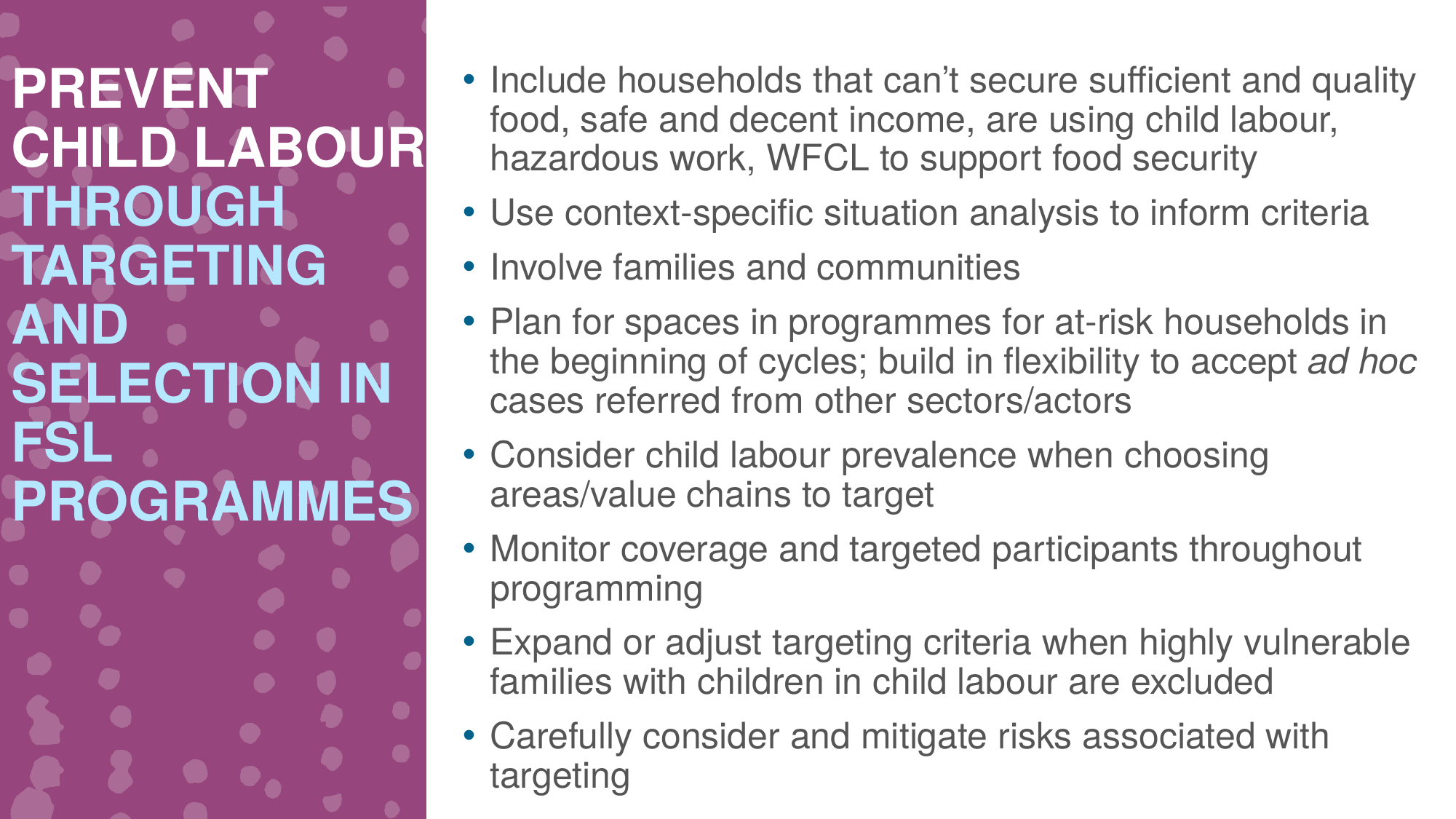

PREVENT CHILD LABOUR THROUGH TARGETING AND SELECTION IN FSL PROGRAMMES

Include households that can’t secure sufficient and quality food, safe and decent income, are using child labour, hazardous work, WFCL to support food security
Use context-specific situation analysis to inform criteria
Involve families and communities
Plan for spaces in programmes for at-risk households in the beginning of cycles; build in flexibility to accept ad hoc cases referred from other sectors/actors
Consider child labour prevalence when choosing areas/value chains to target
Monitor coverage and targeted participants throughout programming
Expand or adjust targeting criteria when highly vulnerable families with children in child labour are excluded
Carefully consider and mitigate risks associated with targeting